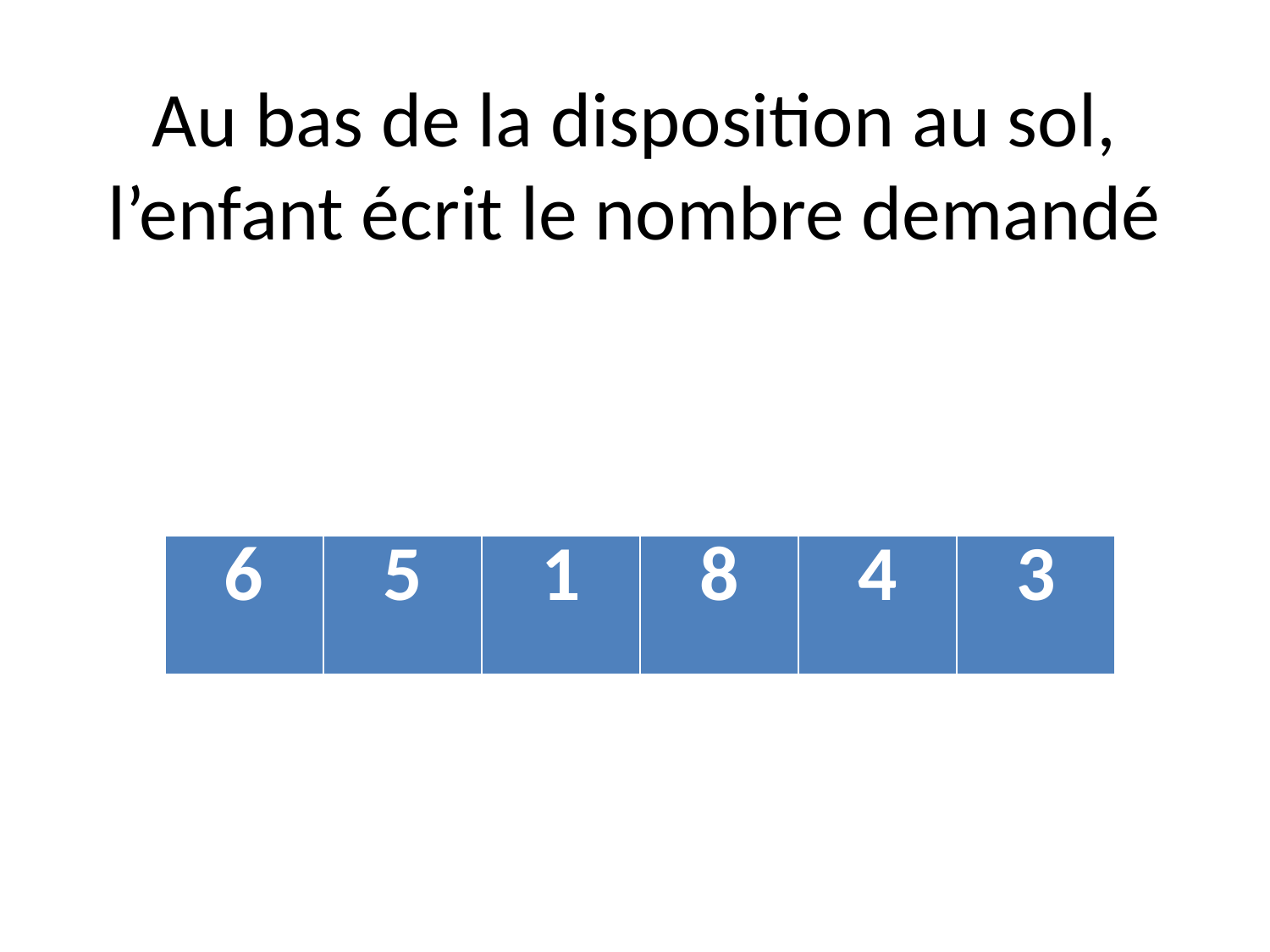

# Au bas de la disposition au sol, l’enfant écrit le nombre demandé
| 6 | 5 | 1 | 8 | 4 | 3 |
| --- | --- | --- | --- | --- | --- |